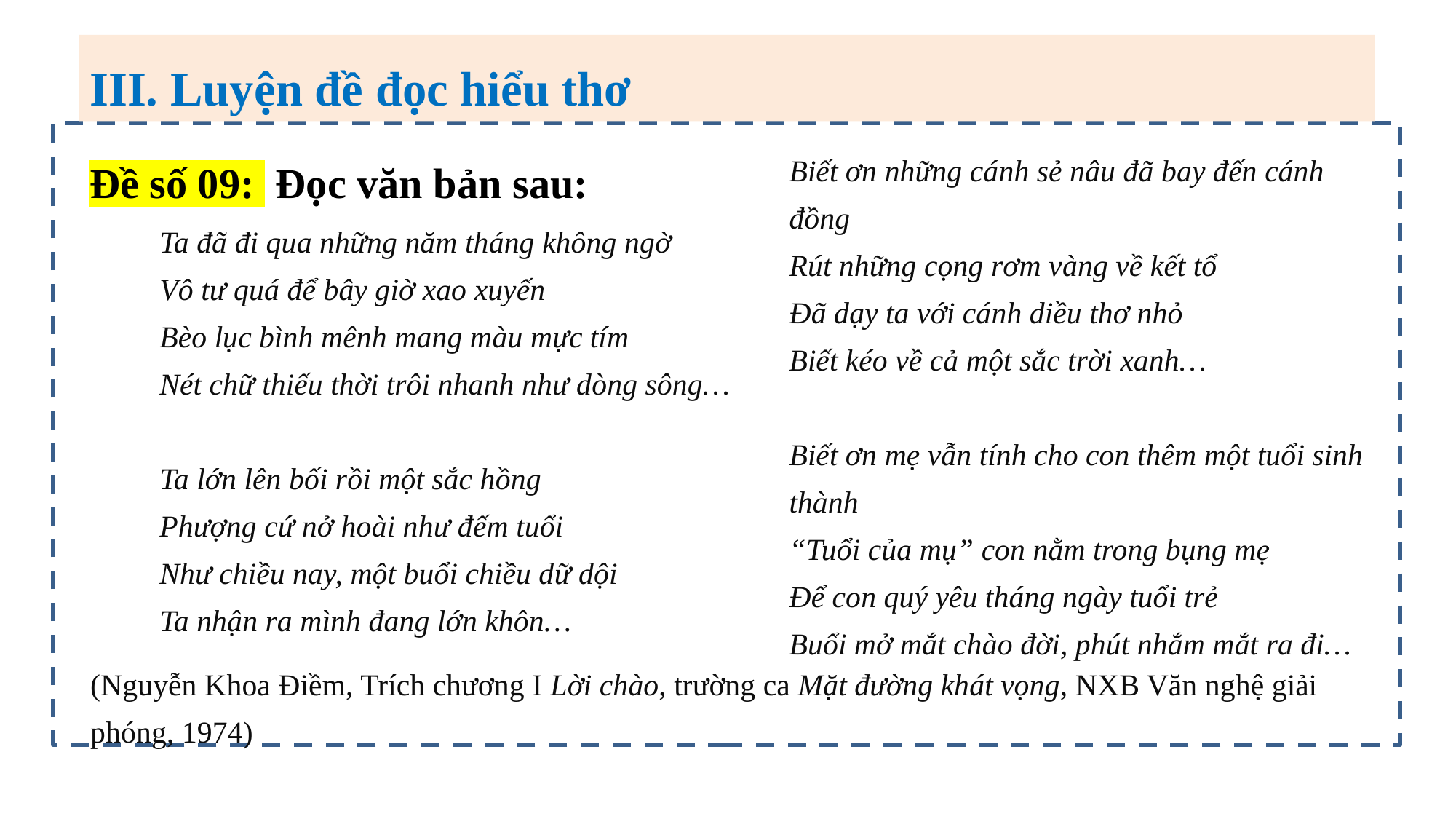

III. Luyện đề đọc hiểu thơ

Đề số 09:  Đọc văn bản sau:
Biết ơn những cánh sẻ nâu đã bay đến cánh đồng
Rút những cọng rơm vàng về kết tổ
Đã dạy ta với cánh diều thơ nhỏ
Biết kéo về cả một sắc trời xanh…

Biết ơn mẹ vẫn tính cho con thêm một tuổi sinh thành
“Tuổi của mụ” con nằm trong bụng mẹ
Để con quý yêu tháng ngày tuổi trẻ
Buổi mở mắt chào đời, phút nhắm mắt ra đi…
Ta đã đi qua những năm tháng không ngờ
Vô tư quá để bây giờ xao xuyến
Bèo lục bình mênh mang màu mực tím
Nét chữ thiếu thời trôi nhanh như dòng sông…

Ta lớn lên bối rồi một sắc hồng
Phượng cứ nở hoài như đếm tuổi
Như chiều nay, một buổi chiều dữ dội
Ta nhận ra mình đang lớn khôn…
(Nguyễn Khoa Điềm, Trích chương I Lời chào, trường ca Mặt đường khát vọng, NXB Văn nghệ giải phóng, 1974)